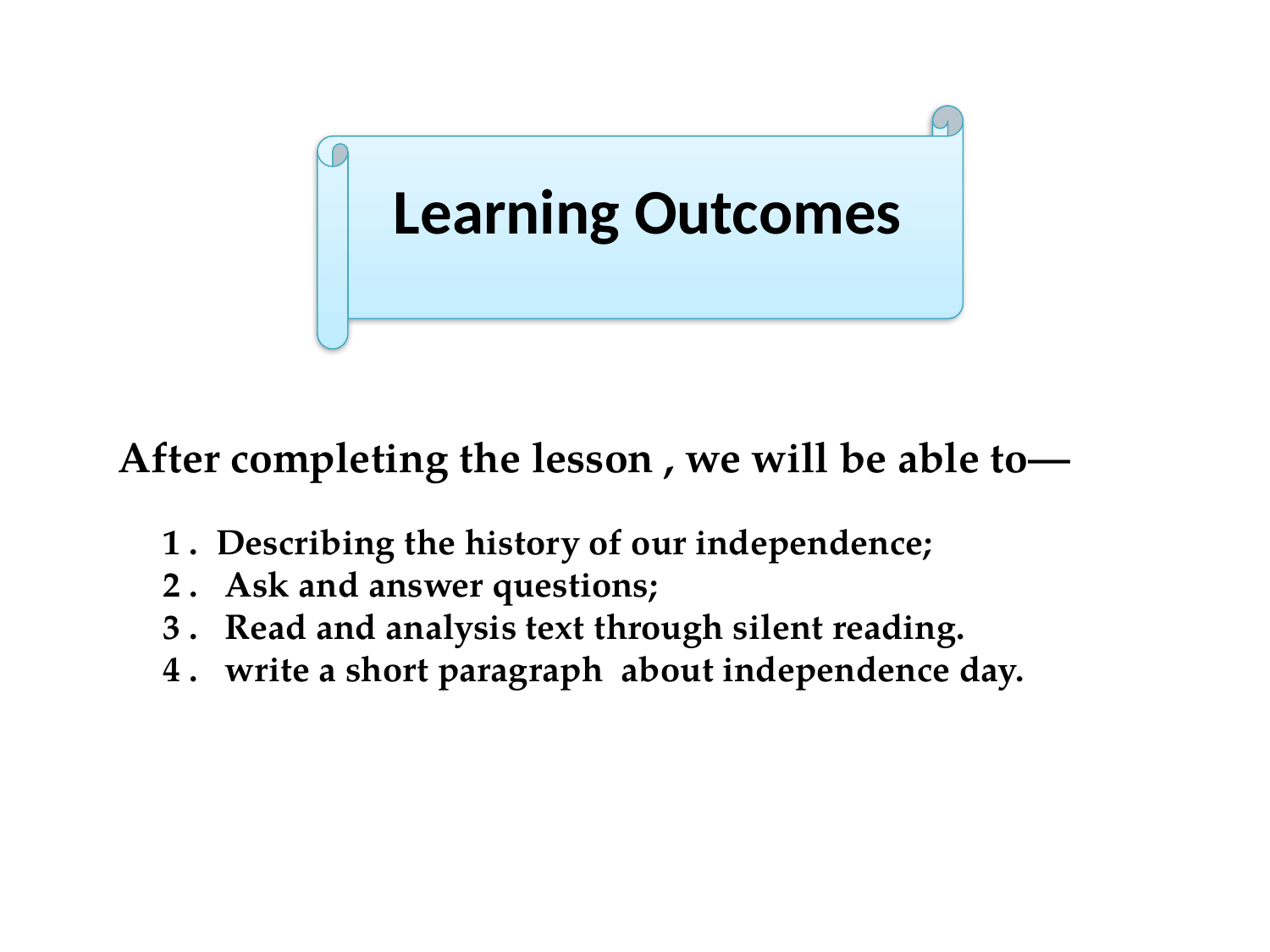

Learning Outcomes

After completing the lesson , we will be able to—

     1 .  Describing the history of our independence;
     2 .   Ask and answer questions;
     3 .   Read and analysis text through silent reading.
     4 .   write a short paragraph  about independence day.